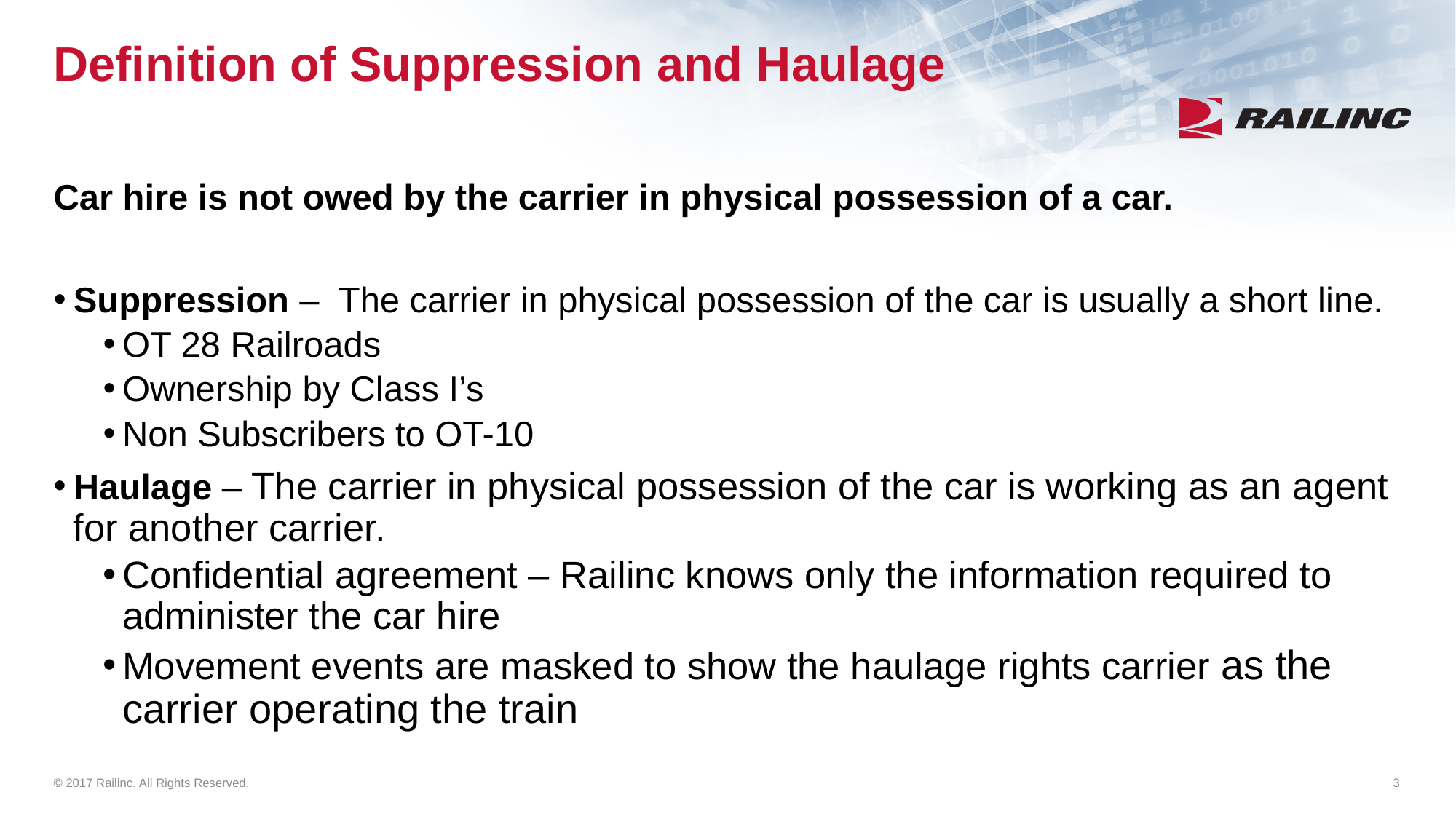

# Definition of Suppression and Haulage
Car hire is not owed by the carrier in physical possession of a car.

Suppression –  The carrier in physical possession of the car is usually a short line.
OT 28 Railroads
Ownership by Class I’s
Non Subscribers to OT-10
Haulage – The carrier in physical possession of the car is working as an agent for another carrier.
Confidential agreement – Railinc knows only the information required to administer the car hire
Movement events are masked to show the haulage rights carrier as the carrier operating the train

© 2017 Railinc. All Rights Reserved.
3